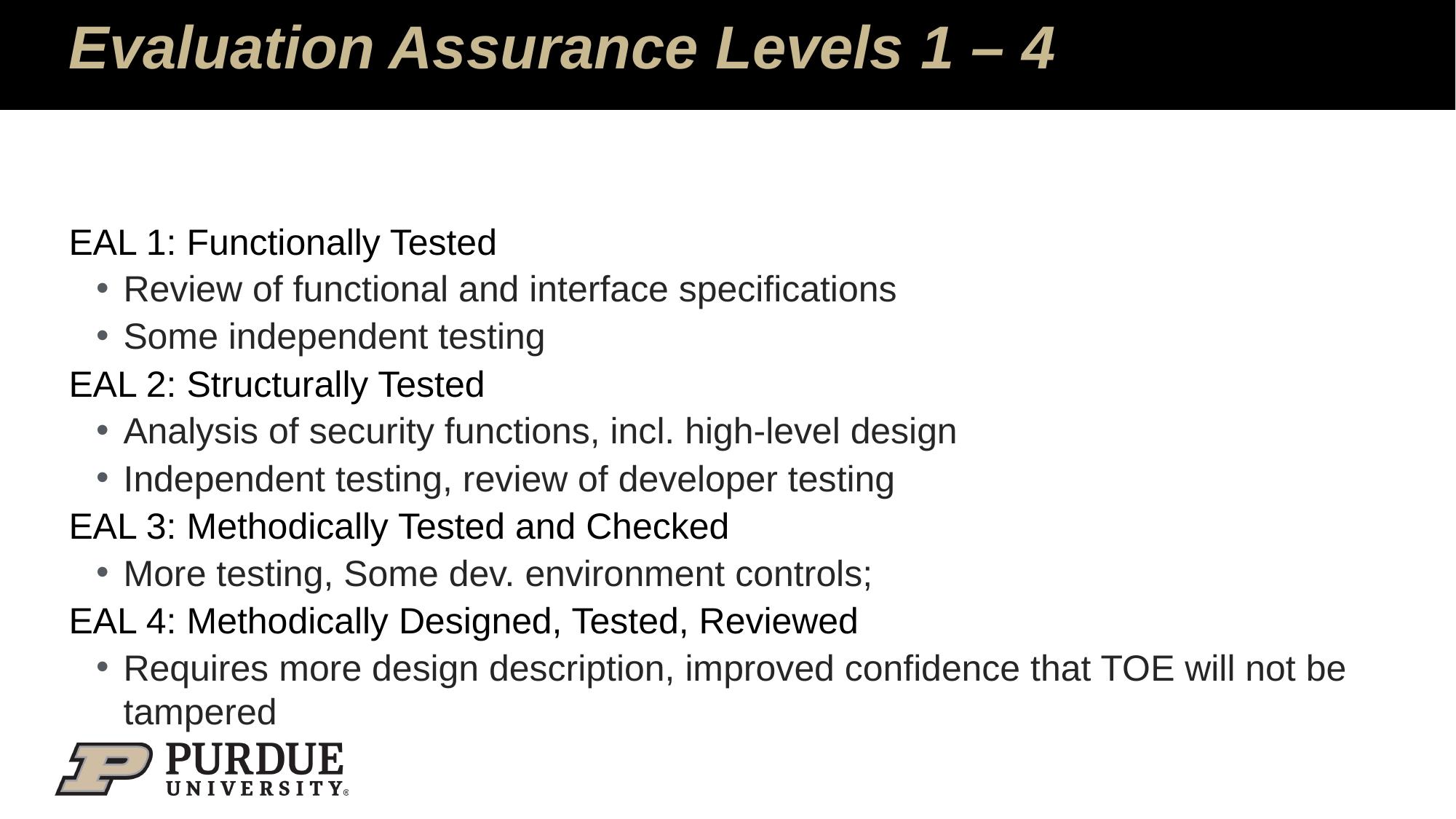

# Evaluation Assurance Levels 1 – 4

EAL 1: Functionally Tested
Review of functional and interface specifications
Some independent testing
EAL 2: Structurally Tested
Analysis of security functions, incl. high-level design
Independent testing, review of developer testing
EAL 3: Methodically Tested and Checked
More testing, Some dev. environment controls;
EAL 4: Methodically Designed, Tested, Reviewed
Requires more design description, improved confidence that TOE will not be tampered